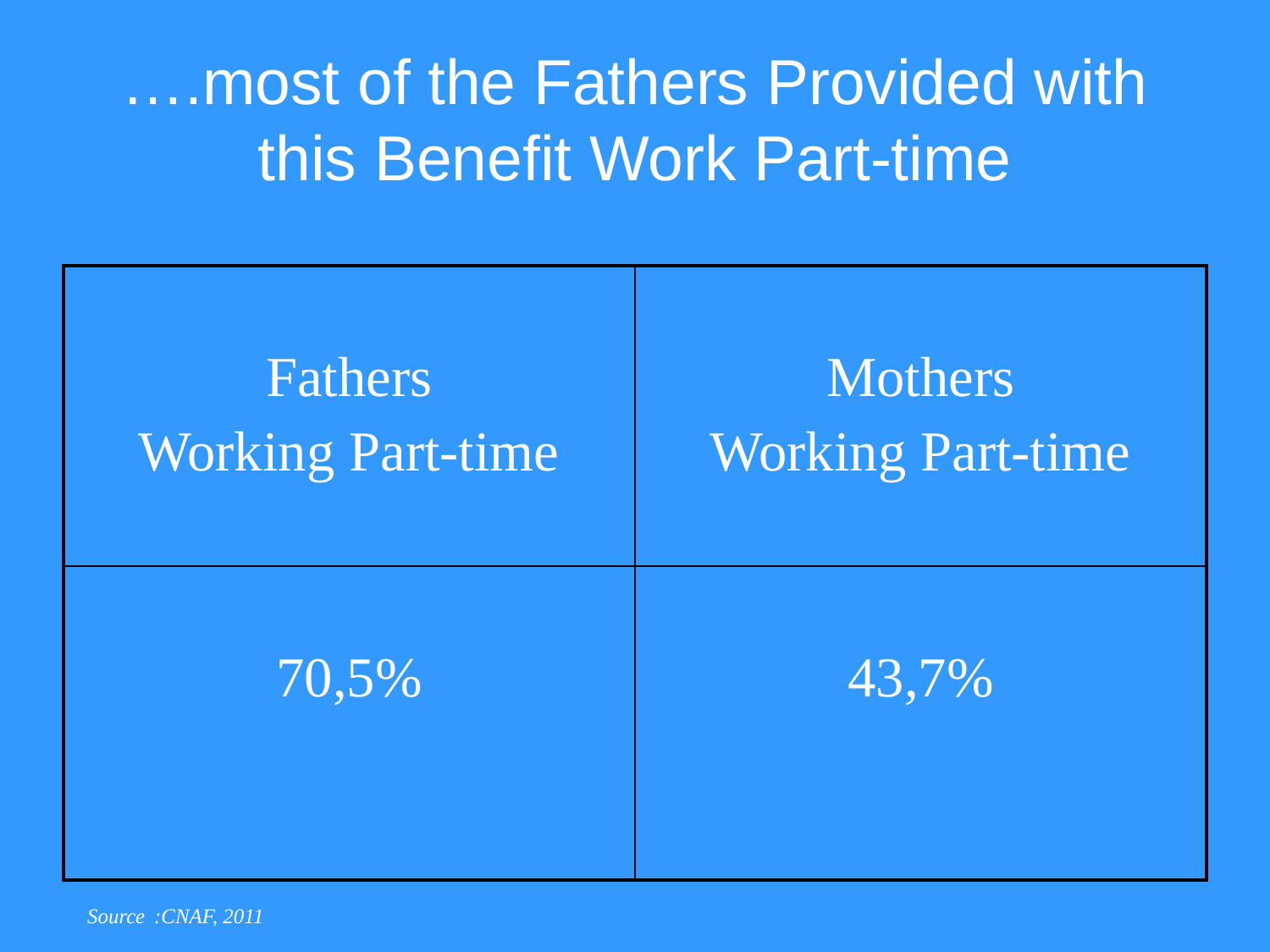

# ….most of the Fathers Provided with this Benefit Work Part-time
| Fathers Working Part-time | Mothers Working Part-time |
| --- | --- |
| 70,5% | 43,7% |
Source :CNAF, 2011